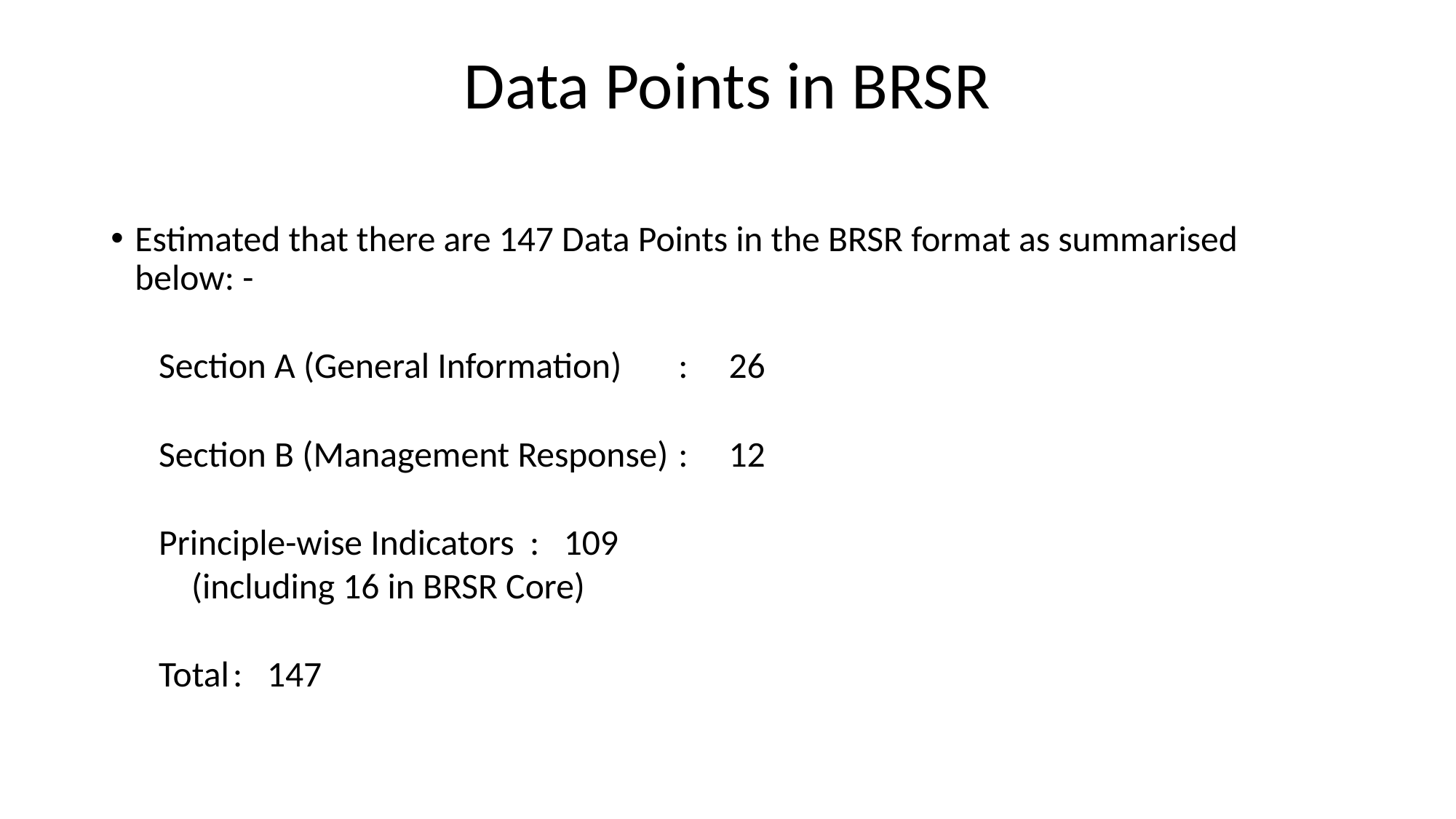

# Data Points in BRSR

Estimated that there are 147 Data Points in the BRSR format as summarised below: -

Section A (General Information) 	:     26

Section B (Management Response)	:     12

Principle-wise Indicators		:   109
						    (including 16 in BRSR Core)

Total					:   147